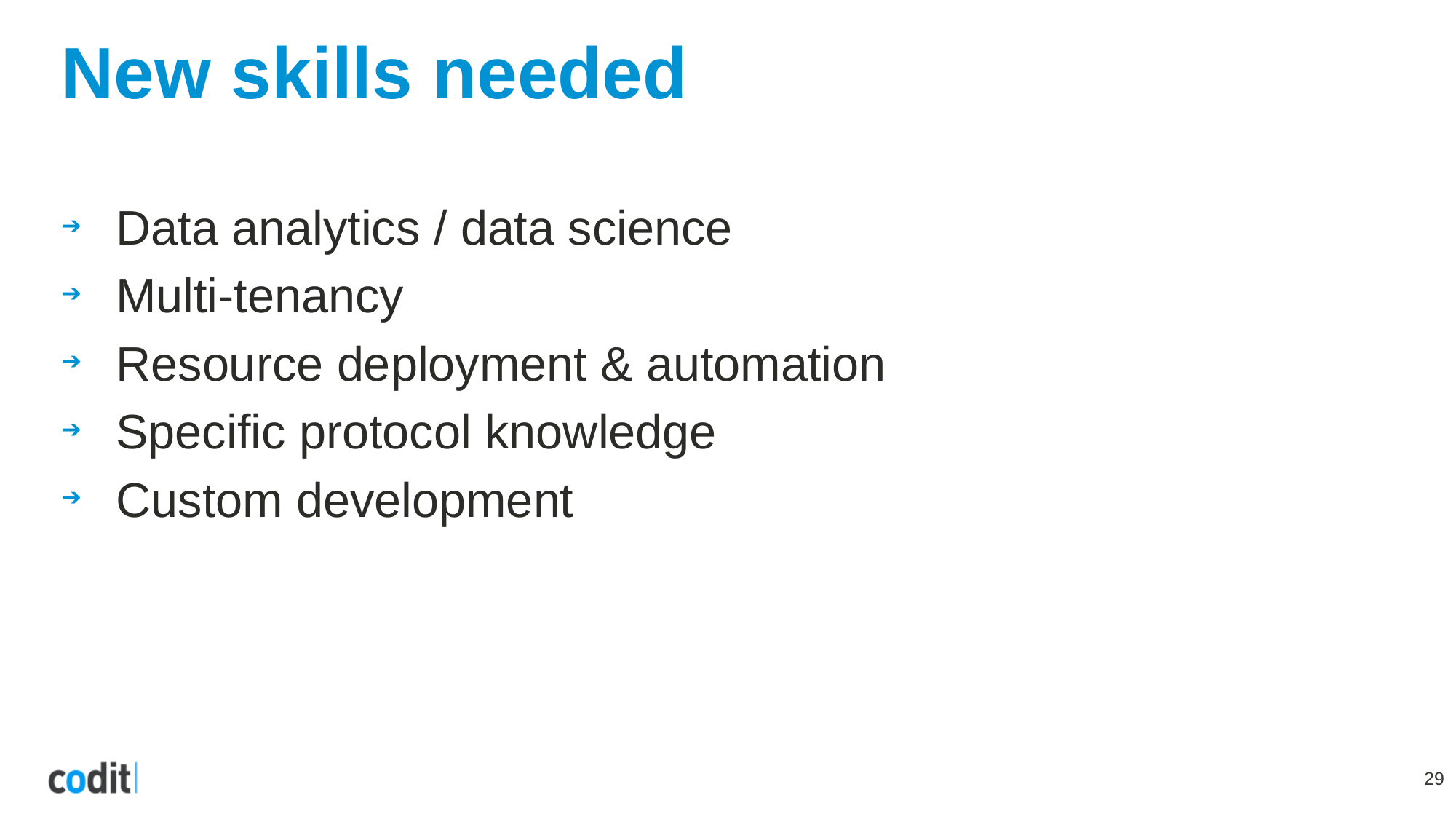

# New skills needed
Data analytics / data science
Multi-tenancy
Resource deployment & automation
Specific protocol knowledge
Custom development

29